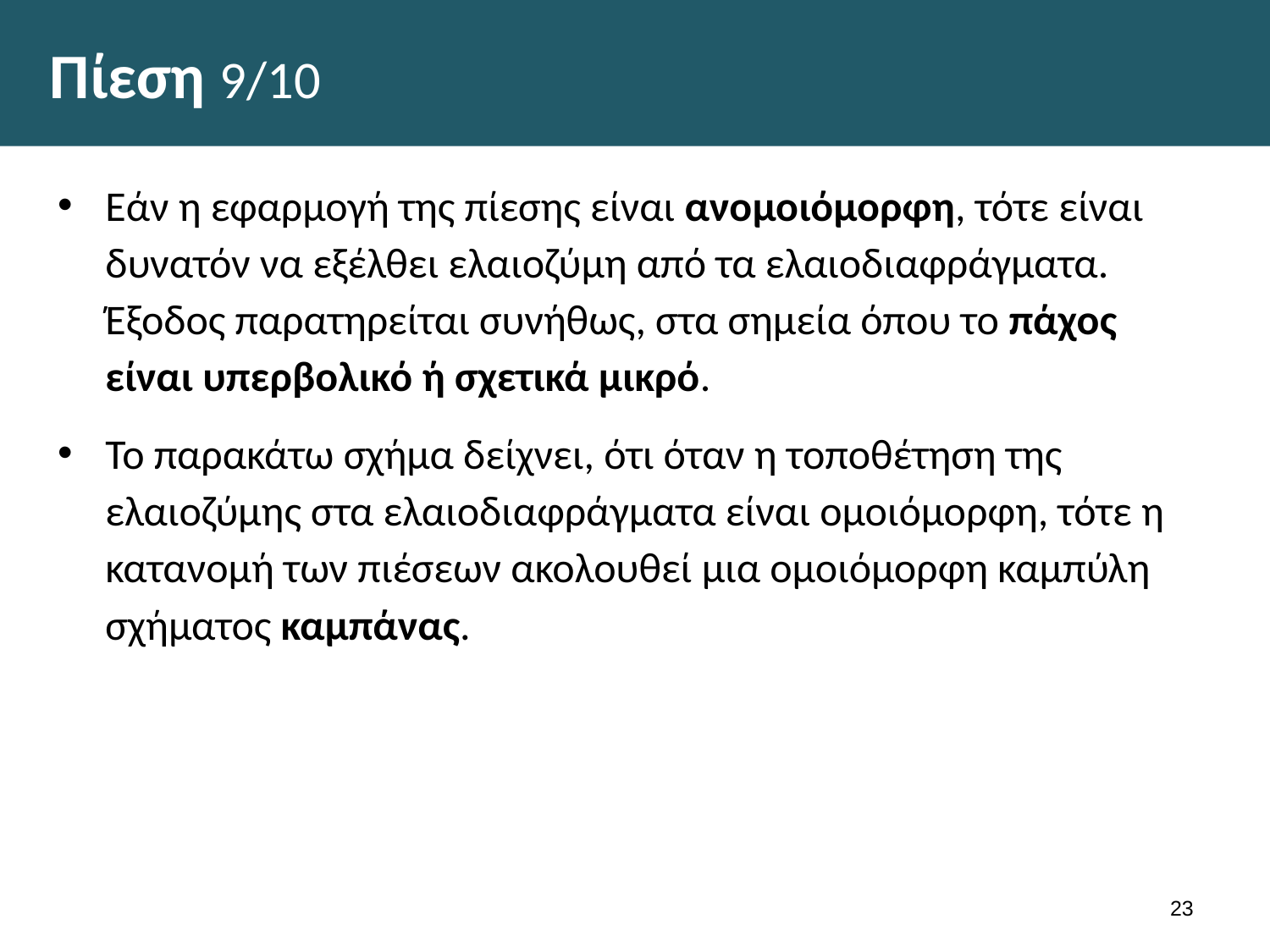

# Πίεση 9/10
Εάν η εφαρμογή της πίεσης είναι ανομοιόμορφη, τότε είναι δυνατόν να εξέλθει ελαιοζύμη από τα ελαιοδιαφράγματα. Έξοδος παρατηρείται συνήθως, στα σημεία όπου το πάχος είναι υπερβολικό ή σχετικά μικρό.
Το παρακάτω σχήμα δείχνει, ότι όταν η τοποθέτηση της ελαιοζύμης στα ελαιοδιαφράγματα είναι ομοιόμορφη, τότε η κατανομή των πιέσεων ακολουθεί μια ομοιόμορφη καμπύλη σχήματος καμπάνας.

23